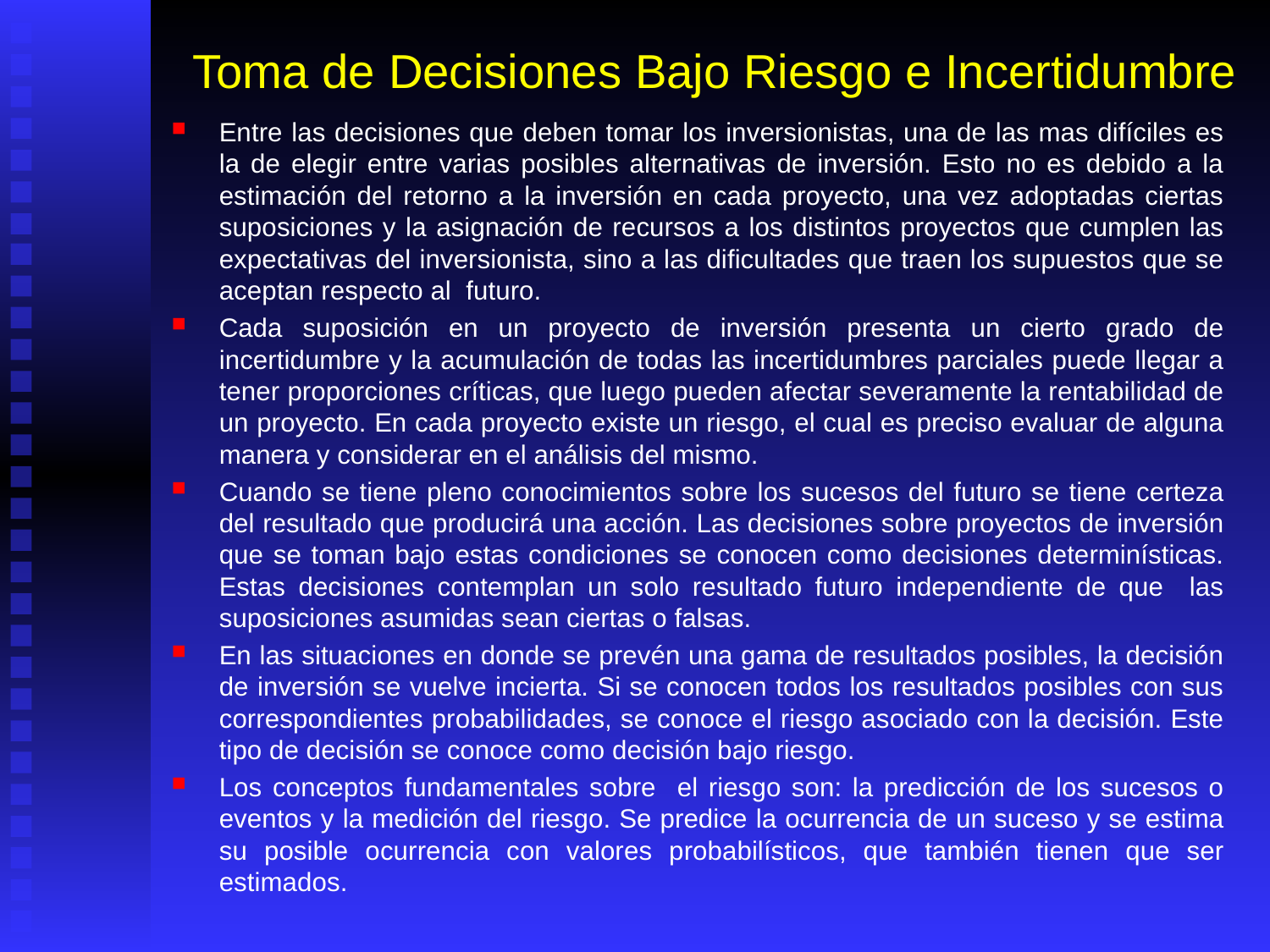

# Toma de Decisiones Bajo Riesgo e Incertidumbre
Entre las decisiones que deben tomar los inversionistas, una de las mas difíciles es la de elegir entre varias posibles alternativas de inversión. Esto no es debido a la estimación del retorno a la inversión en cada proyecto, una vez adoptadas ciertas suposiciones y la asignación de recursos a los distintos proyectos que cumplen las expectativas del inversionista, sino a las dificultades que traen los supuestos que se aceptan respecto al  futuro.
Cada suposición en un proyecto de inversión presenta un cierto grado de incertidumbre y la acumulación de todas las incertidumbres parciales puede llegar a tener proporciones críticas, que luego pueden afectar severamente la rentabilidad de un proyecto. En cada proyecto existe un riesgo, el cual es preciso evaluar de alguna manera y considerar en el análisis del mismo.
Cuando se tiene pleno conocimientos sobre los sucesos del futuro se tiene certeza del resultado que producirá una acción. Las decisiones sobre proyectos de inversión que se toman bajo estas condiciones se conocen como decisiones determinísticas. Estas decisiones contemplan un solo resultado futuro independiente de que  las suposiciones asumidas sean ciertas o falsas.
En las situaciones en donde se prevén una gama de resultados posibles, la decisión de inversión se vuelve incierta. Si se conocen todos los resultados posibles con sus correspondientes probabilidades, se conoce el riesgo asociado con la decisión. Este tipo de decisión se conoce como decisión bajo riesgo.
Los conceptos fundamentales sobre  el riesgo son: la predicción de los sucesos o eventos y la medición del riesgo. Se predice la ocurrencia de un suceso y se estima su posible ocurrencia con valores probabilísticos, que también tienen que ser estimados.